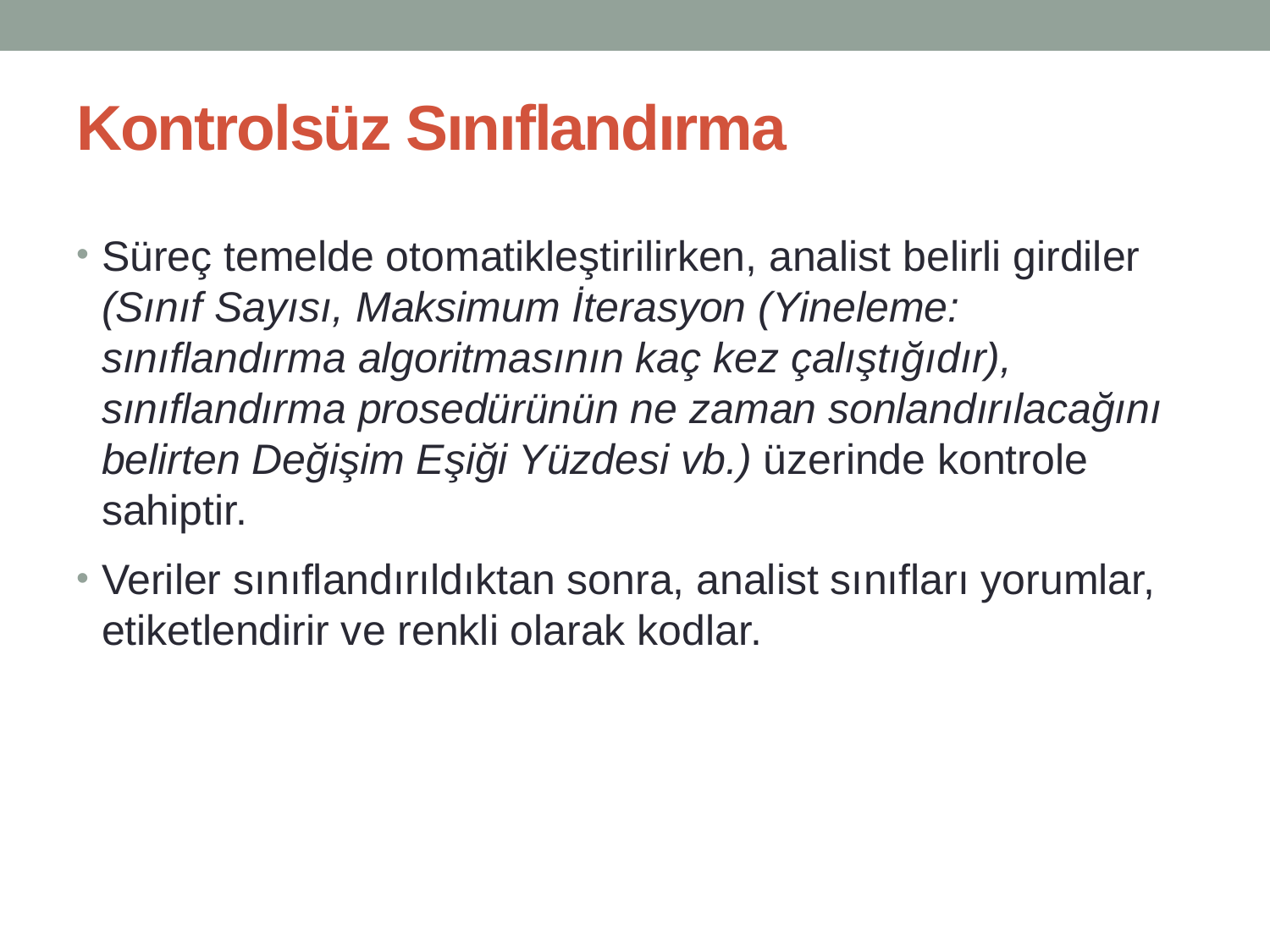

# Kontrolsüz Sınıflandırma
Süreç temelde otomatikleştirilirken, analist belirli girdiler (Sınıf Sayısı, Maksimum İterasyon (Yineleme: sınıflandırma algoritmasının kaç kez çalıştığıdır), sınıflandırma prosedürünün ne zaman sonlandırılacağını belirten Değişim Eşiği Yüzdesi vb.) üzerinde kontrole sahiptir.
Veriler sınıflandırıldıktan sonra, analist sınıfları yorumlar, etiketlendirir ve renkli olarak kodlar.